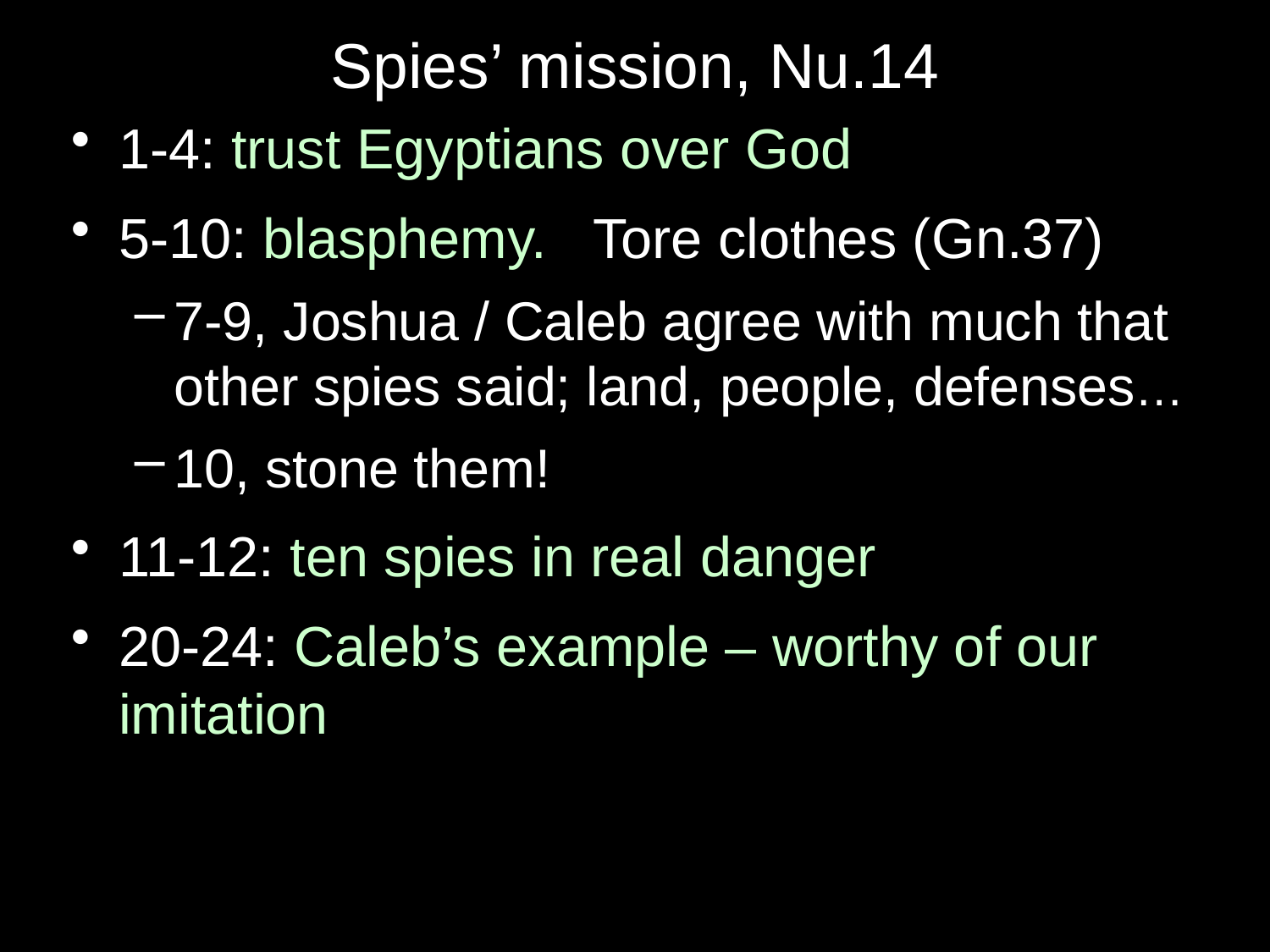

# Spies’ mission, Nu.14
1-4: trust Egyptians over God
5-10: blasphemy.   Tore clothes (Gn.37)
7-9, Joshua / Caleb agree with much that other spies said; land, people, defenses…
10, stone them!
11-12: ten spies in real danger
20-24: Caleb’s example – worthy of our imitation